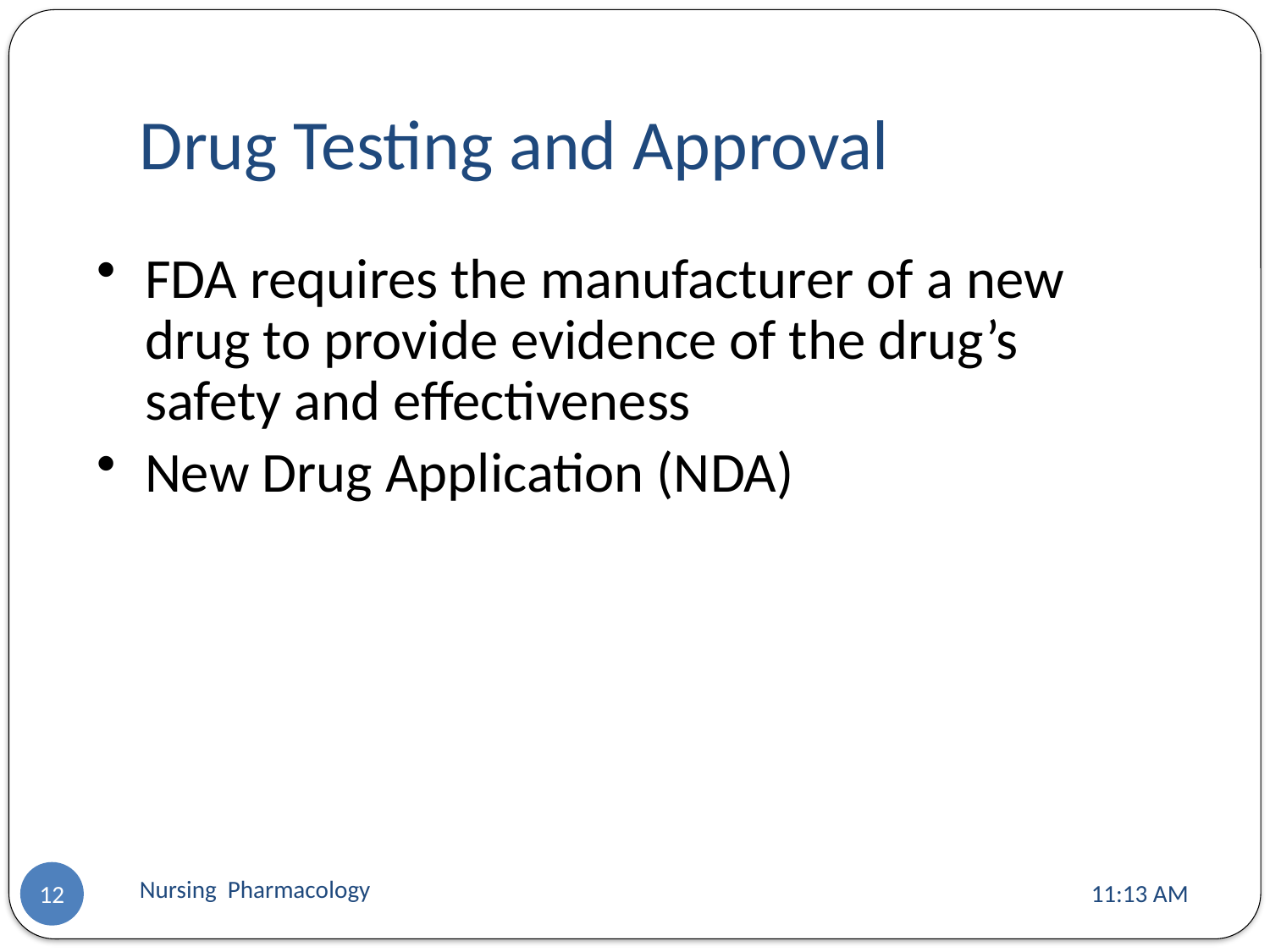

# Drug Testing and Approval
FDA requires the manufacturer of a new drug to provide evidence of the drug’s safety and effectiveness
New Drug Application (NDA)
Specifies the proposed labeling
Documents the drug’s development and testing
Details manufacturing, processing, packaging
Quality control
Nursing  Pharmacology
11:13 AM
12